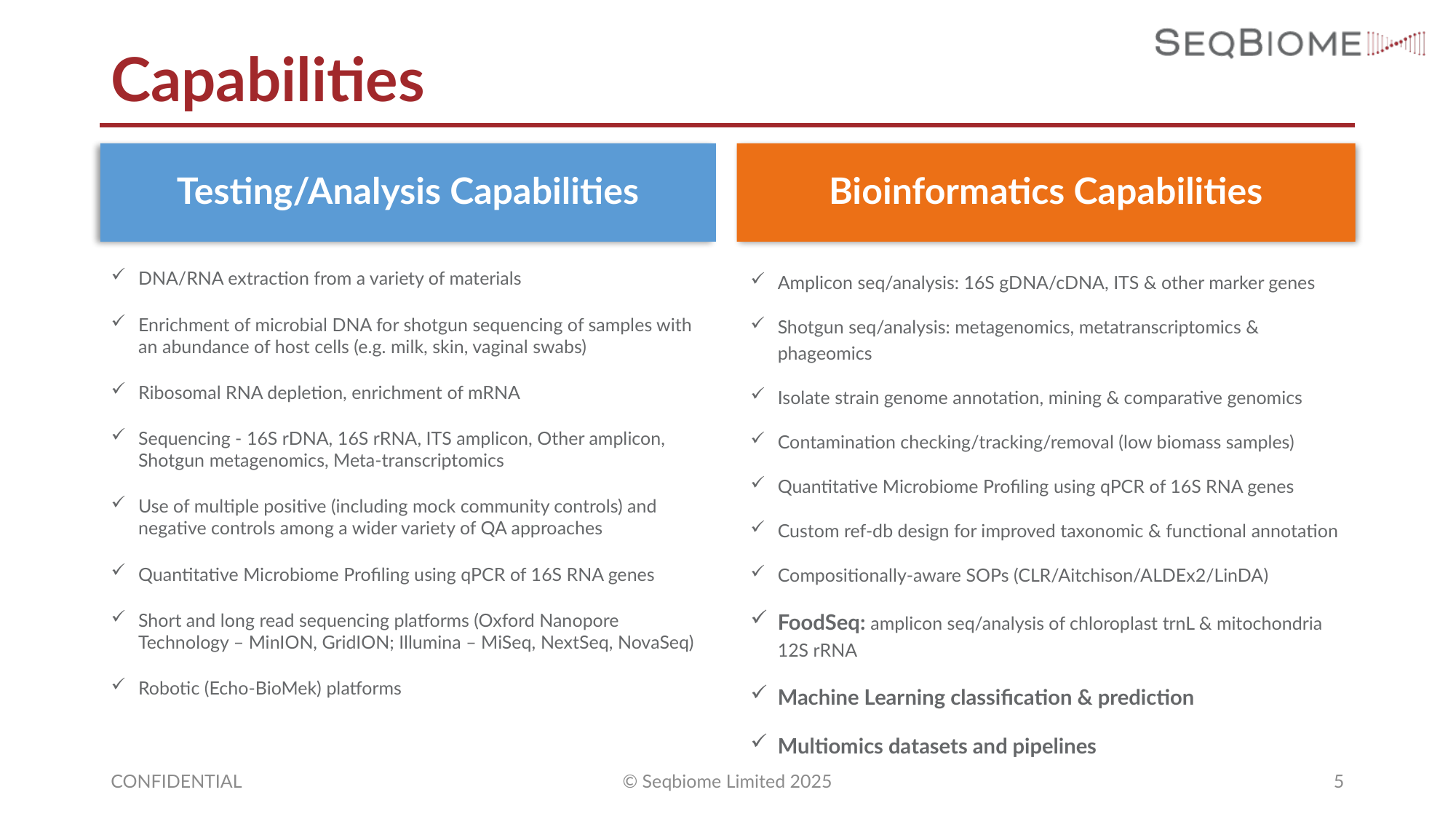

# Capabilities
Testing/Analysis Capabilities
Bioinformatics Capabilities
DNA/RNA extraction from a variety of materials
Enrichment of microbial DNA for shotgun sequencing of samples with an abundance of host cells (e.g. milk, skin, vaginal swabs)
Ribosomal RNA depletion, enrichment of mRNA
Sequencing - 16S rDNA, 16S rRNA, ITS amplicon, Other amplicon, Shotgun metagenomics, Meta-transcriptomics
Use of multiple positive (including mock community controls) and negative controls among a wider variety of QA approaches
Quantitative Microbiome Profiling using qPCR of 16S RNA genes
Short and long read sequencing platforms (Oxford Nanopore Technology – MinION, GridION; Illumina – MiSeq, NextSeq, NovaSeq)
Robotic (Echo-BioMek) platforms
Amplicon seq/analysis: 16S gDNA/cDNA, ITS & other marker genes
Shotgun seq/analysis: metagenomics, metatranscriptomics & phageomics
Isolate strain genome annotation, mining & comparative genomics
Contamination checking/tracking/removal (low biomass samples)
Quantitative Microbiome Profiling using qPCR of 16S RNA genes
Custom ref-db design for improved taxonomic & functional annotation
Compositionally-aware SOPs (CLR/Aitchison/ALDEx2/LinDA)
FoodSeq: amplicon seq/analysis of chloroplast trnL & mitochondria 12S rRNA
Machine Learning classification & prediction
Multiomics datasets and pipelines
CONFIDENTIAL
© Seqbiome Limited 2025
5